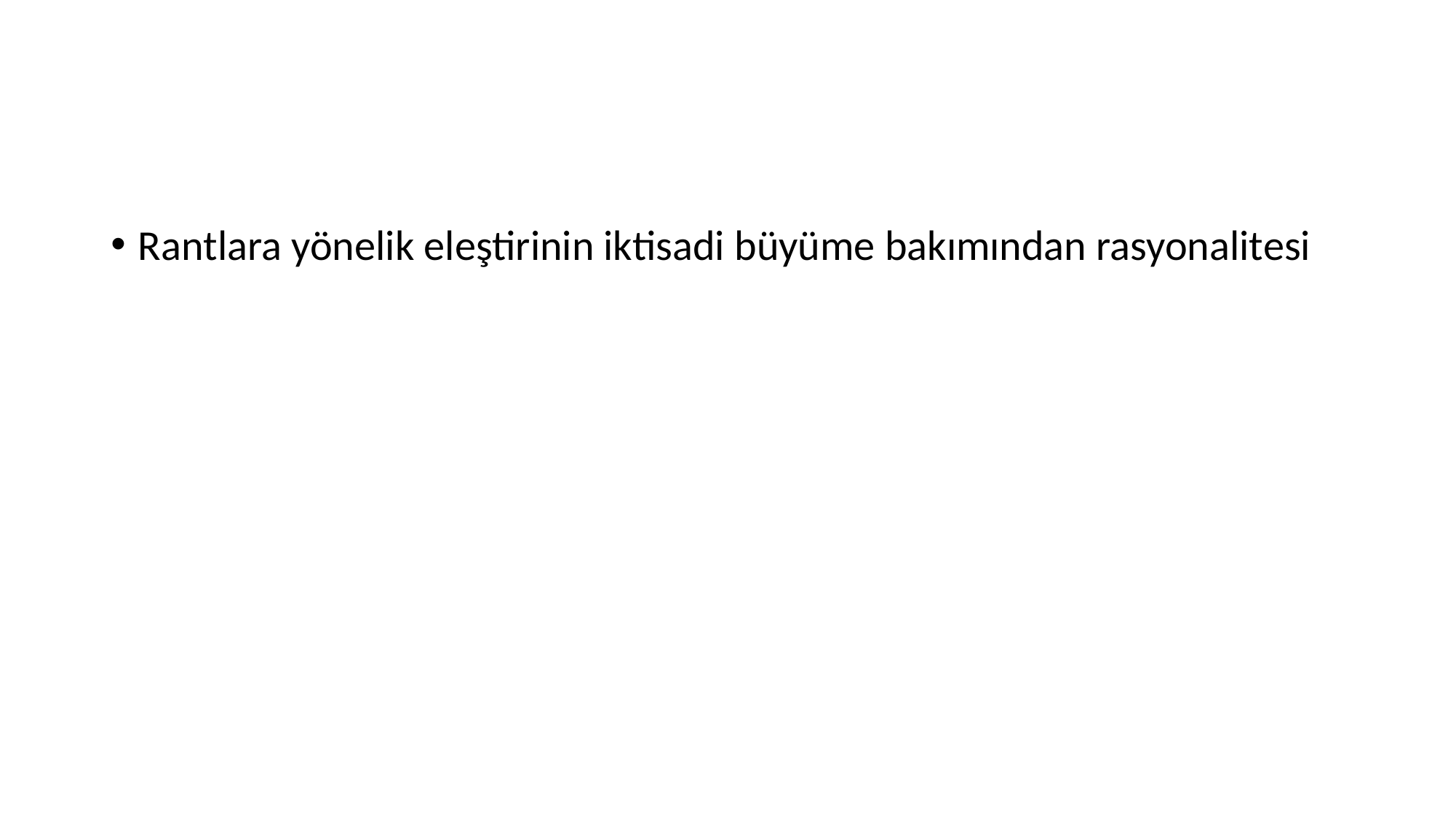

Rantlara yönelik eleştirinin iktisadi büyüme bakımından rasyonalitesi